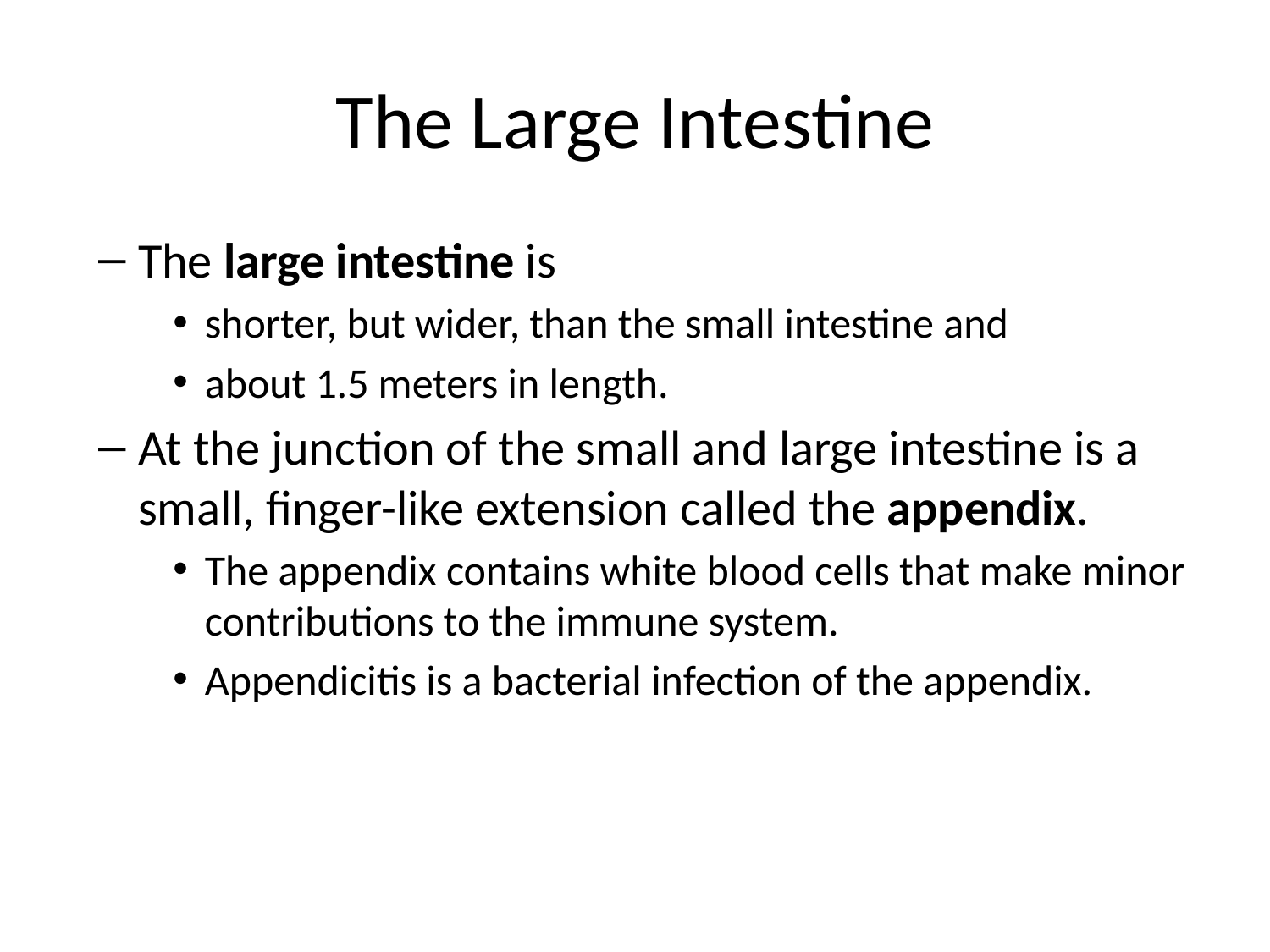

# The Large Intestine
The large intestine is
shorter, but wider, than the small intestine and
about 1.5 meters in length.
At the junction of the small and large intestine is a small, finger-like extension called the appendix.
The appendix contains white blood cells that make minor contributions to the immune system.
Appendicitis is a bacterial infection of the appendix.